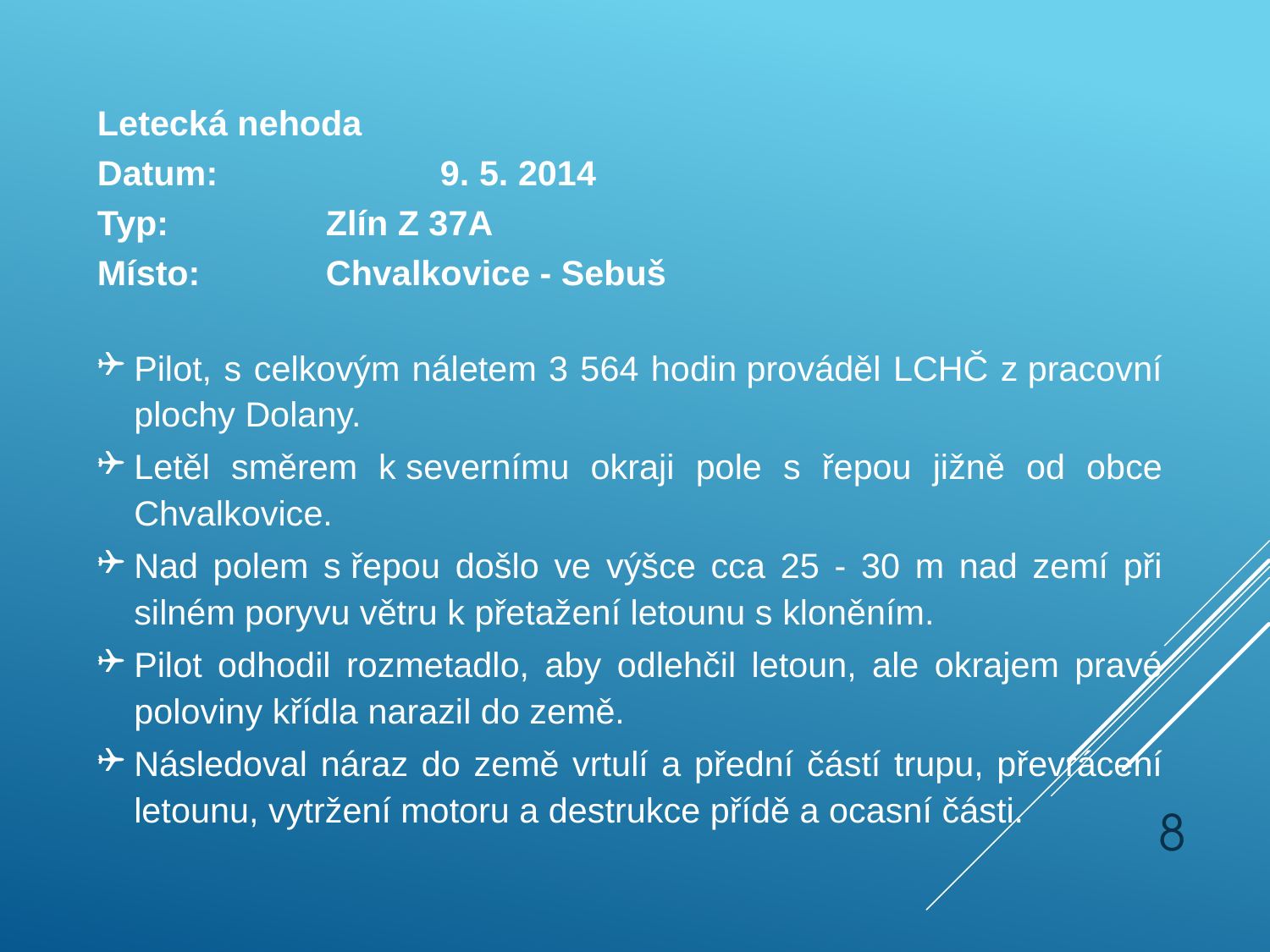

Letecká nehoda
Datum:		9. 5. 2014
Typ:		Zlín Z 37A
Místo:		Chvalkovice - Sebuš

Pilot, s celkovým náletem 3 564 hodin prováděl LCHČ z pracovní plochy Dolany.
Letěl směrem k severnímu okraji pole s řepou jižně od obce Chvalkovice.
Nad polem s řepou došlo ve výšce cca 25 - 30 m nad zemí při silném poryvu větru k přetažení letounu s kloněním.
Pilot odhodil rozmetadlo, aby odlehčil letoun, ale okrajem pravé poloviny křídla narazil do země.
Následoval náraz do země vrtulí a přední částí trupu, převrácení letounu, vytržení motoru a destrukce přídě a ocasní části.

8